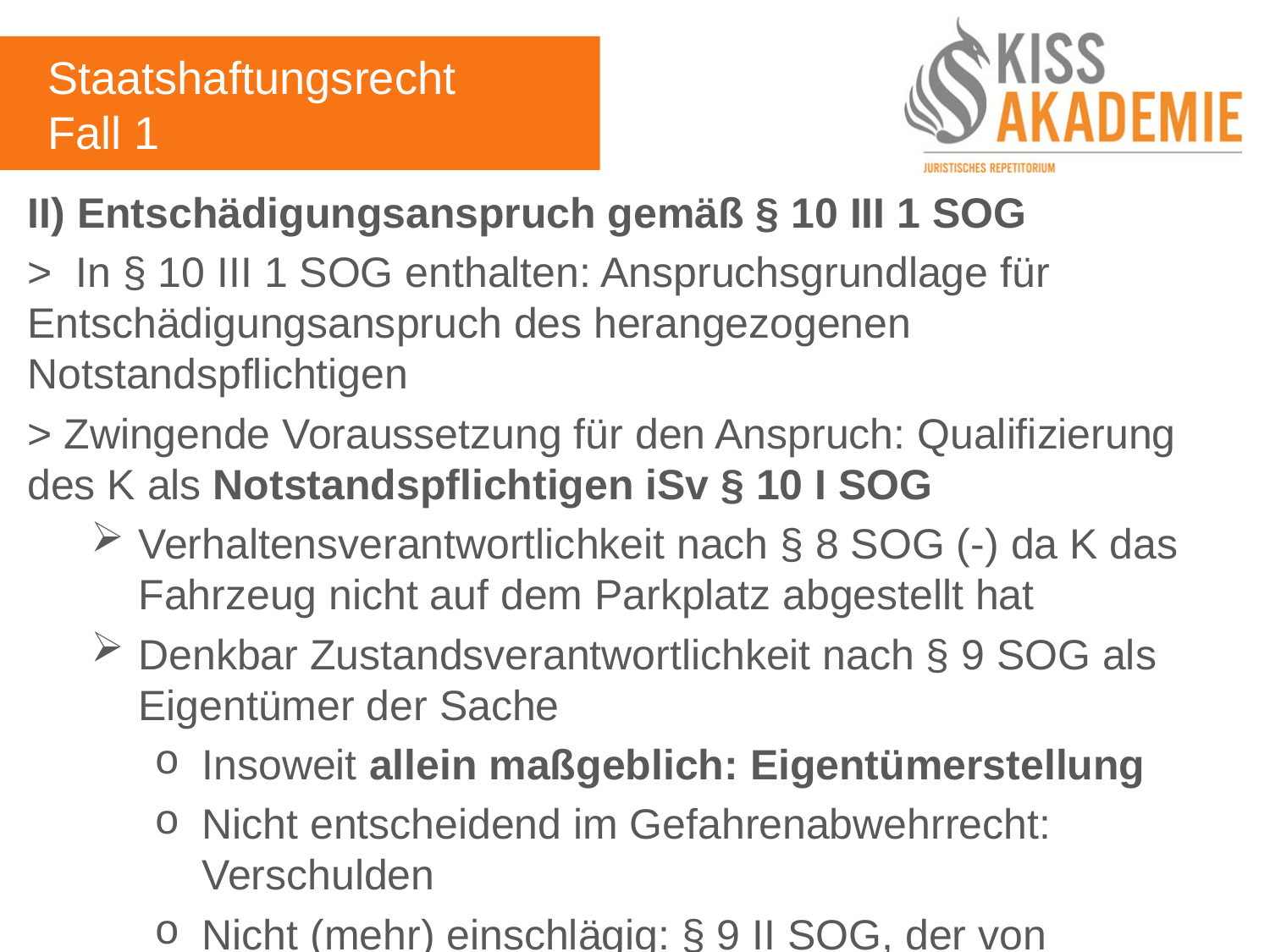

Staatshaftungsrecht
Fall 1
II) Entschädigungsanspruch gemäß § 10 III 1 SOG
>  In § 10 III 1 SOG enthalten: Anspruchsgrundlage für Entschädigungsanspruch des herangezogenen Notstandspflichtigen
> Zwingende Voraussetzung für den Anspruch: Qualifizierung des K als Notstandspflichtigen iSv § 10 I SOG
Verhaltensverantwortlichkeit nach § 8 SOG (-) da K das Fahrzeug nicht auf dem Parkplatz abgestellt hat
Denkbar Zustandsverantwortlichkeit nach § 9 SOG als Eigentümer der Sache
Insoweit allein maßgeblich: Eigentümerstellung
Nicht entscheidend im Gefahrenabwehrrecht: Verschulden
Nicht (mehr) einschlägig: § 9 II SOG, der von Zustandsverantwortlichkeit befreit